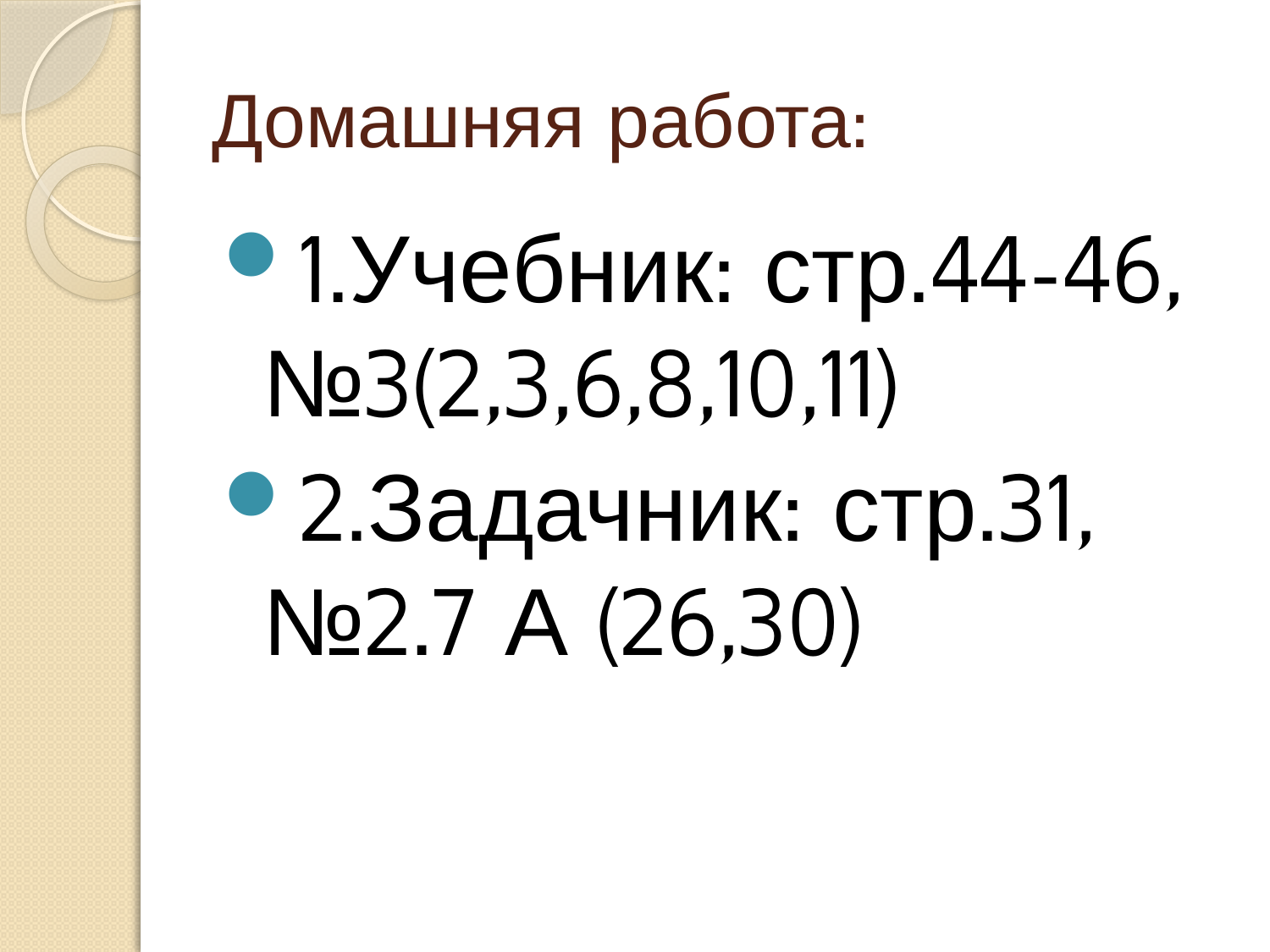

# Домашняя работа:
1.Учебник: стр.44-46, №3(2,3,6,8,10,11)
2.Задачник: стр.31, №2.7 А (26,30)